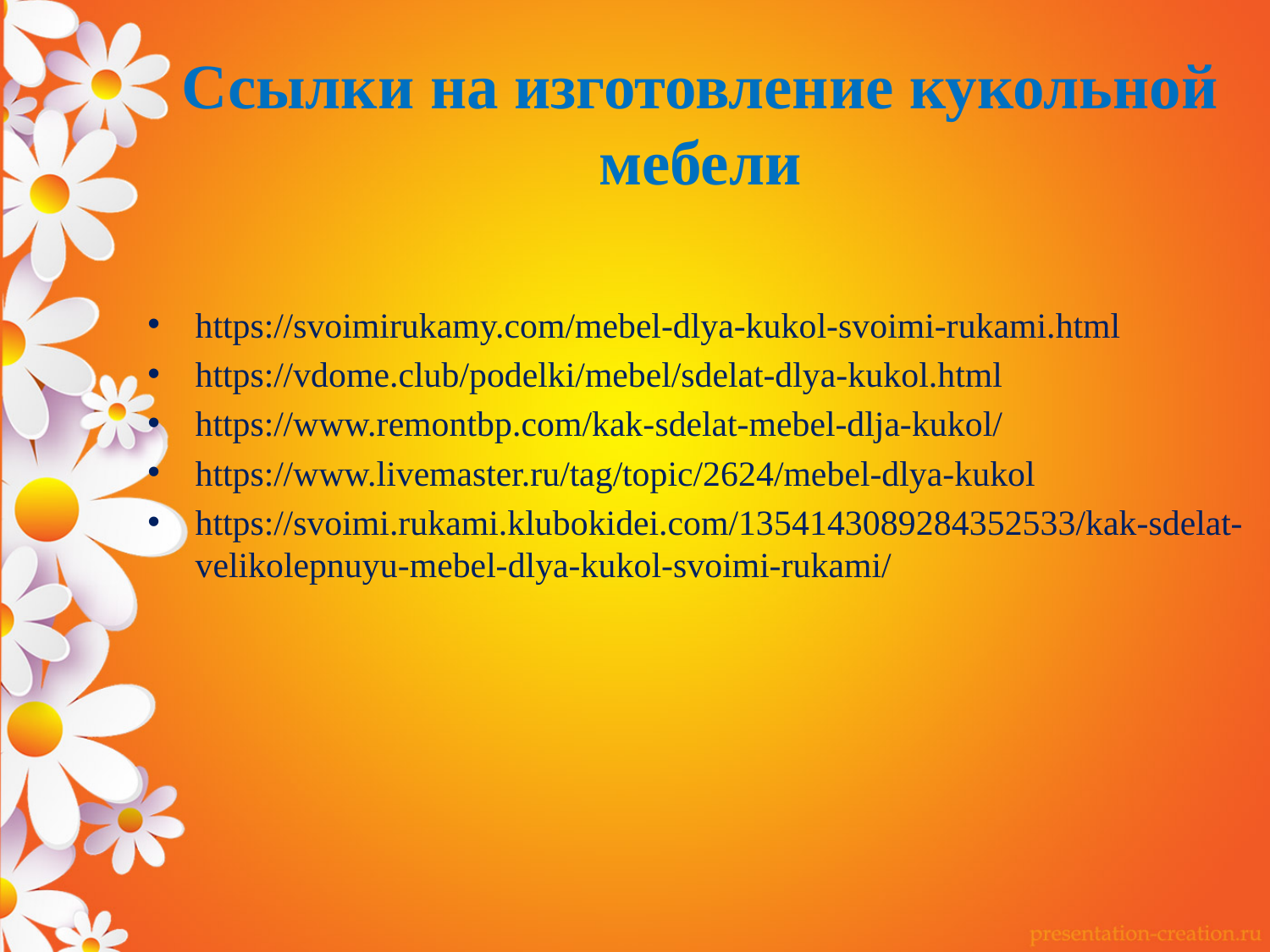

# Ссылки на изготовление кукольной мебели
https://svoimirukamy.com/mebel-dlya-kukol-svoimi-rukami.html
https://vdome.club/podelki/mebel/sdelat-dlya-kukol.html
https://www.remontbp.com/kak-sdelat-mebel-dlja-kukol/
https://www.livemaster.ru/tag/topic/2624/mebel-dlya-kukol
https://svoimi.rukami.klubokidei.com/1354143089284352533/kak-sdelat-velikolepnuyu-mebel-dlya-kukol-svoimi-rukami/